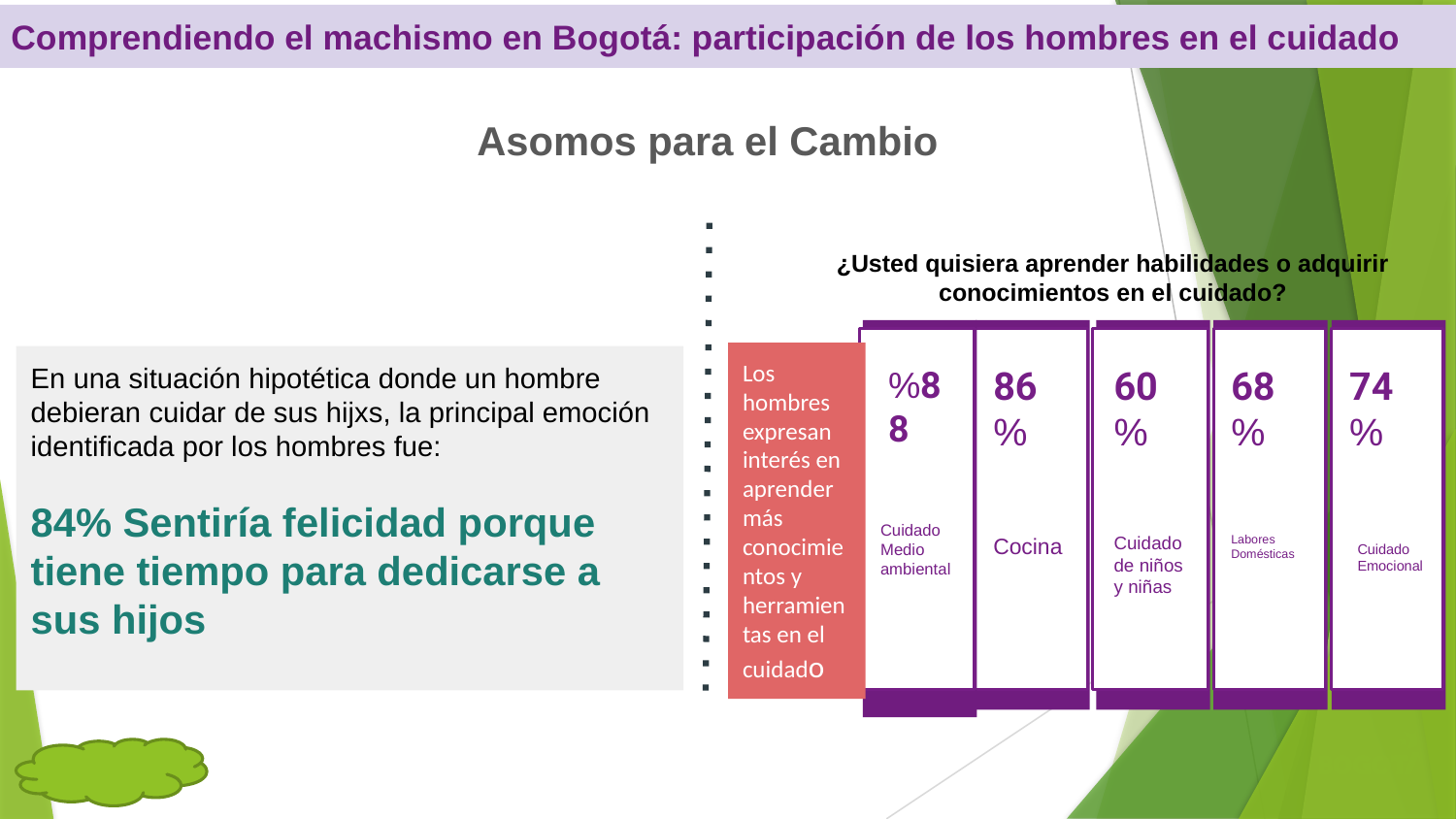

Comprendiendo el machismo en Bogotá: participación de los hombres en el cuidado
Asomos para el Cambio
¿Usted quisiera aprender habilidades o adquirir conocimientos en el cuidado?

%88
Cuidado
Medio ambiental

86%
Cocina

60%
Cuidado de niños y niñas

Los hombres expresan interés en aprender más conocimientos y herramientas en el cuidado
En una situación hipotética donde un hombre debieran cuidar de sus hijxs, la principal emoción identificada por los hombres fue:

84% Sentiría felicidad porque tiene tiempo para dedicarse a sus hijos

68%
74%
Labores
Domésticas
Cuidado
Emocional